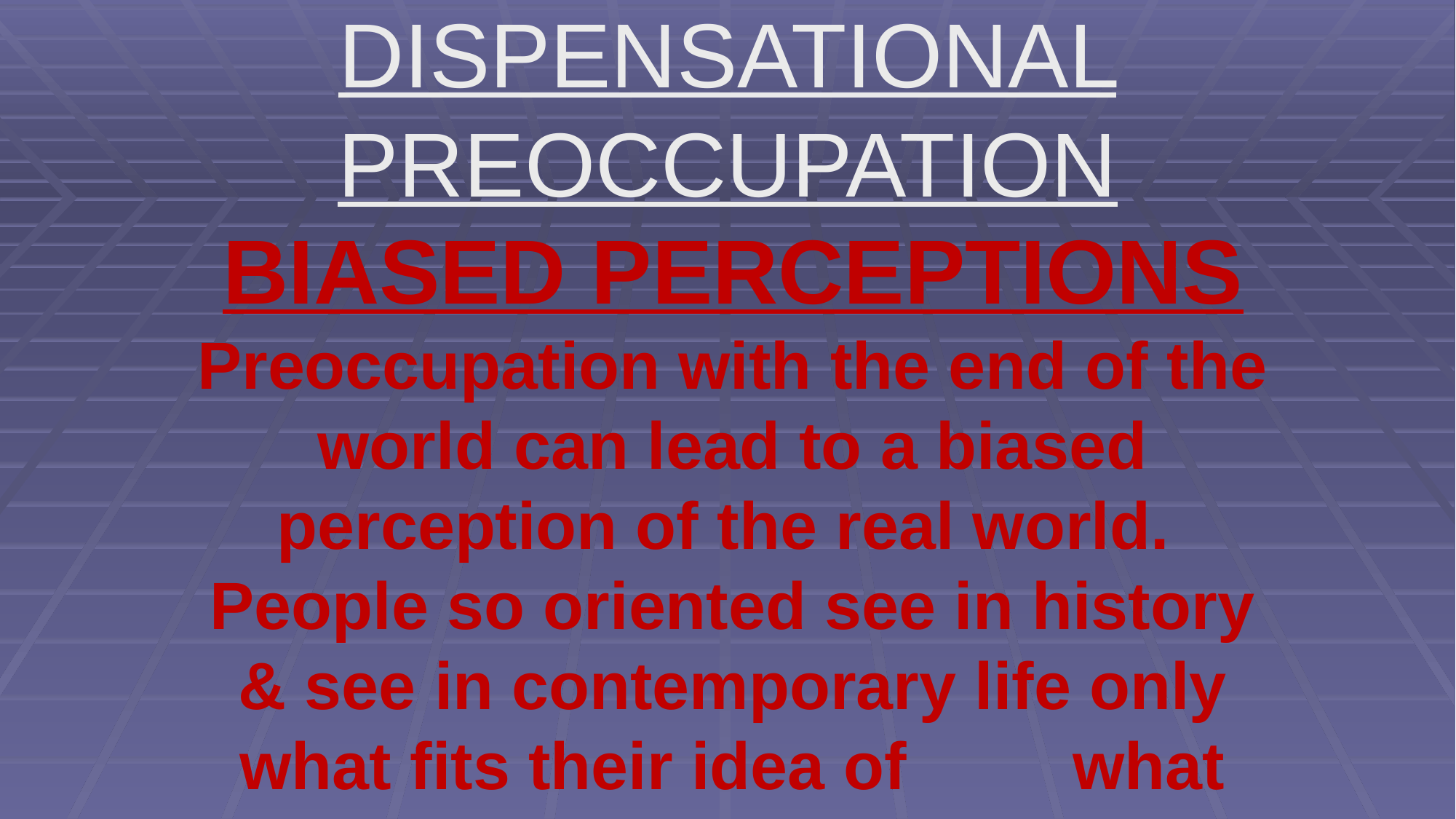

# DISPENSATIONAL PREOCCUPATION

BIASED PERCEPTIONS
Preoccupation with the end of the world can lead to a biased perception of the real world.  People so oriented see in history & see in contemporary life only what fits their idea of         what the end times will be.